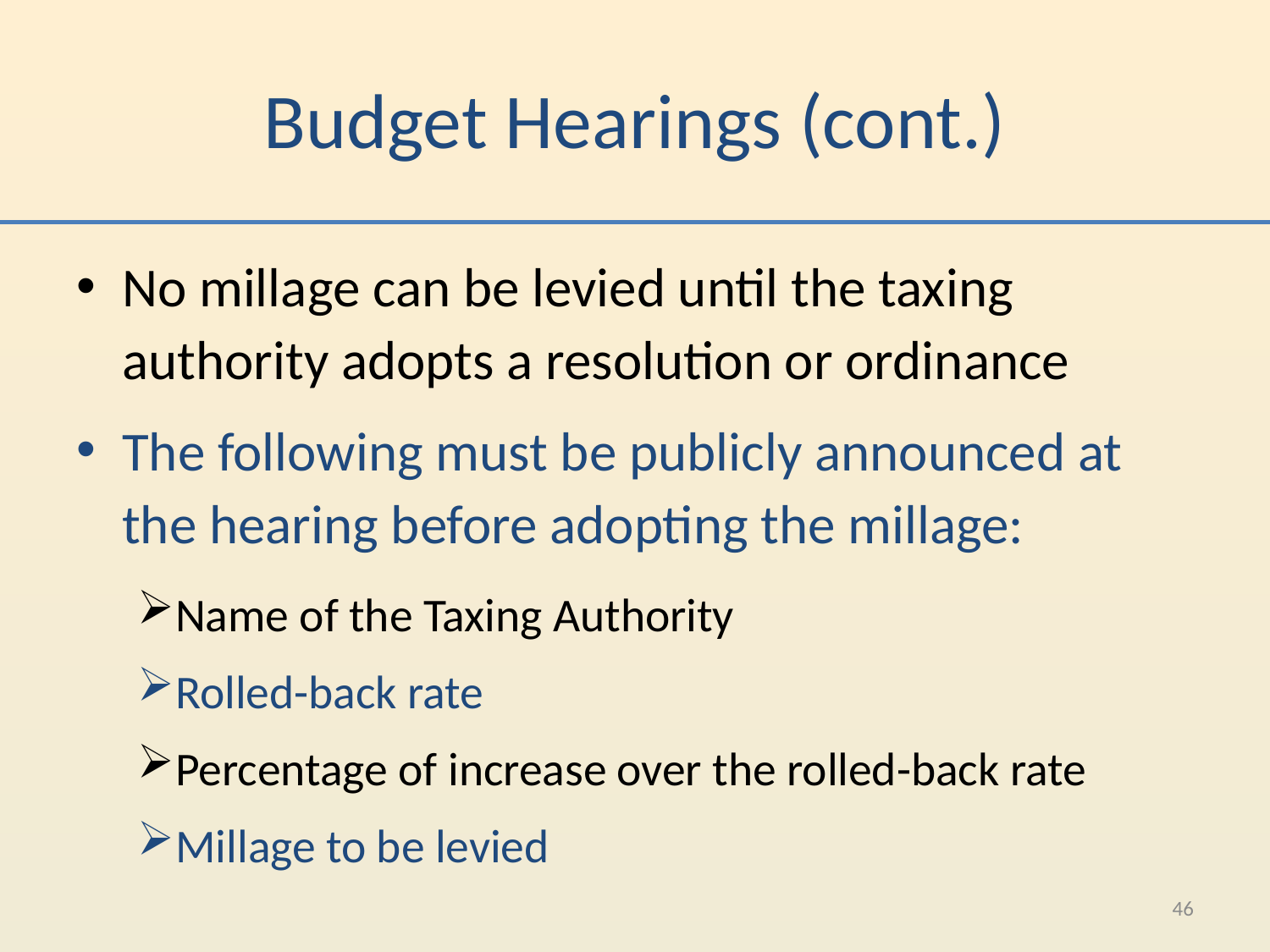

# Budget Hearings (cont.)
No millage can be levied until the taxing authority adopts a resolution or ordinance
The following must be publicly announced at the hearing before adopting the millage:
Name of the Taxing Authority
Rolled-back rate
Percentage of increase over the rolled-back rate
Millage to be levied
46